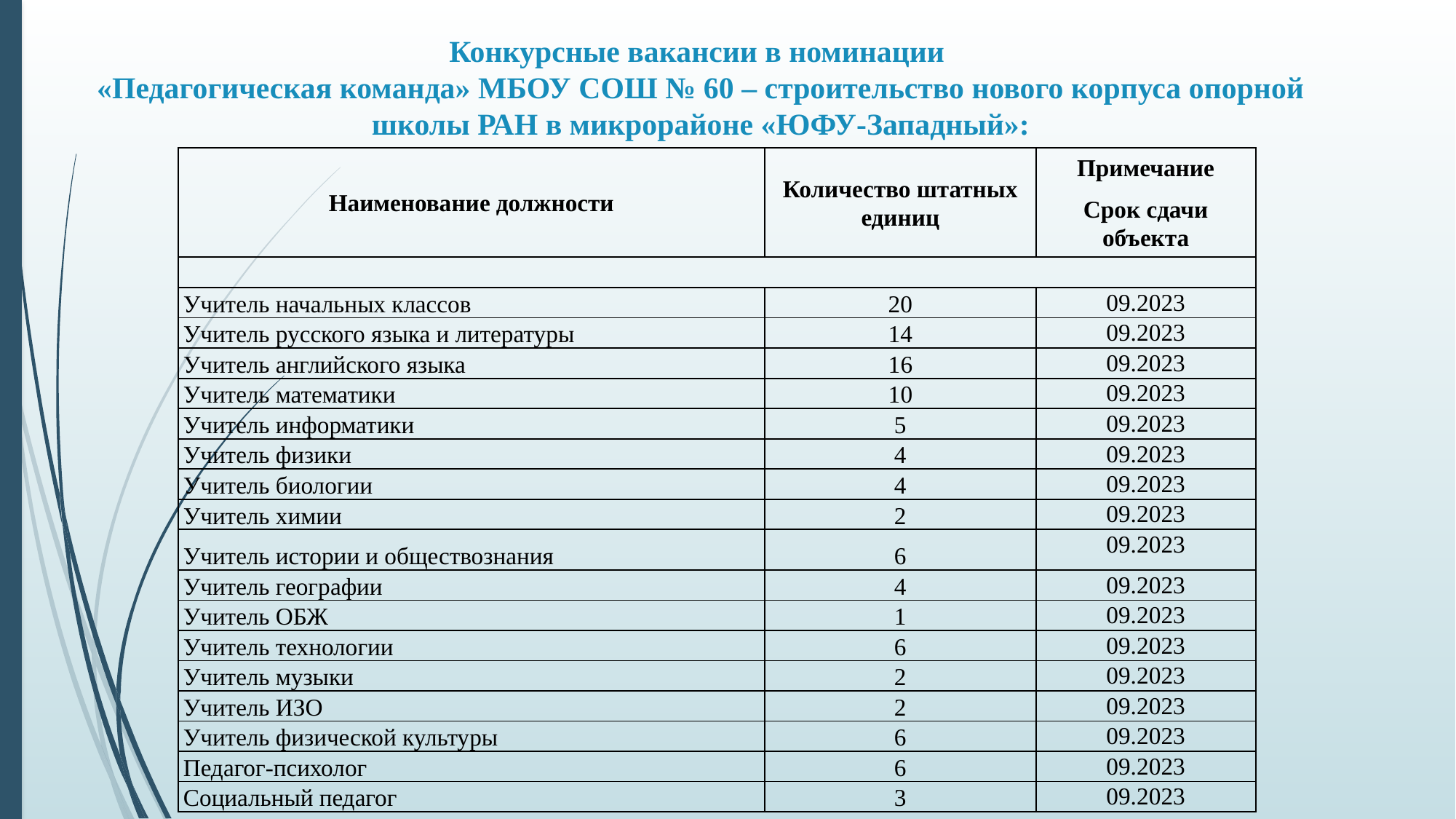

# Конкурсные вакансии в номинации «Педагогическая команда» МБОУ СОШ № 60 – строительство нового корпуса опорной школы РАН в микрорайоне «ЮФУ-Западный»:
| Наименование должности | Количество штатных единиц | Примечание Срок сдачи объекта |
| --- | --- | --- |
|  |  |  |
| Учитель начальных классов | 20 | 09.2023 |
| Учитель русского языка и литературы | 14 | 09.2023 |
| Учитель английского языка | 16 | 09.2023 |
| Учитель математики | 10 | 09.2023 |
| Учитель информатики | 5 | 09.2023 |
| Учитель физики | 4 | 09.2023 |
| Учитель биологии | 4 | 09.2023 |
| Учитель химии | 2 | 09.2023 |
| Учитель истории и обществознания | 6 | 09.2023 |
| Учитель географии | 4 | 09.2023 |
| Учитель ОБЖ | 1 | 09.2023 |
| Учитель технологии | 6 | 09.2023 |
| Учитель музыки | 2 | 09.2023 |
| Учитель ИЗО | 2 | 09.2023 |
| Учитель физической культуры | 6 | 09.2023 |
| Педагог-психолог | 6 | 09.2023 |
| Социальный педагог | 3 | 09.2023 |